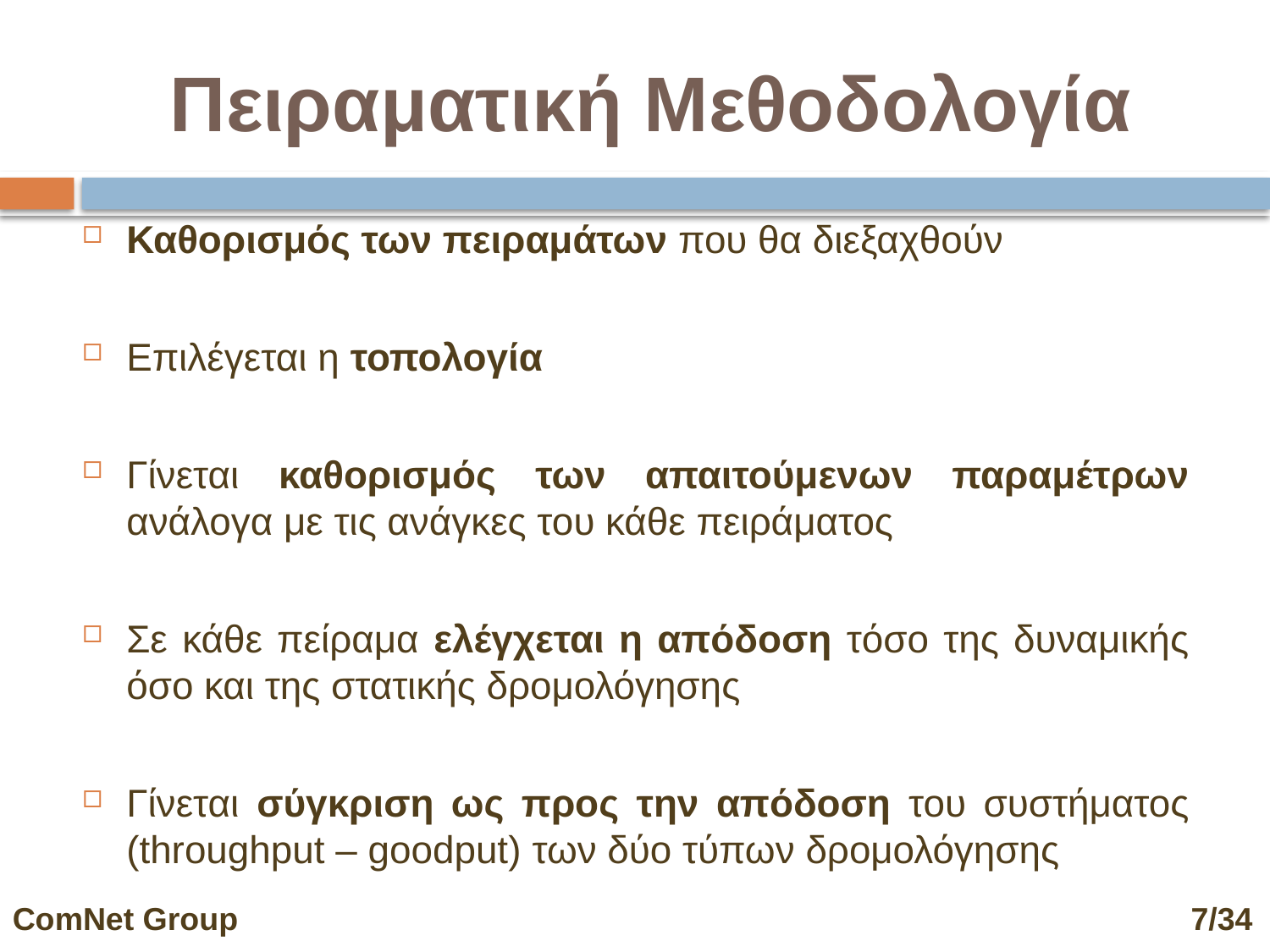

# Πειραματική Μεθοδολογία
Καθορισμός των πειραμάτων που θα διεξαχθούν

Επιλέγεται η τοπολογία

Γίνεται καθορισμός των απαιτούμενων παραμέτρων ανάλογα με τις ανάγκες του κάθε πειράματος

Σε κάθε πείραμα ελέγχεται η απόδοση τόσο της δυναμικής όσο και της στατικής δρομολόγησης

Γίνεται σύγκριση ως προς την απόδοση του συστήματος (throughput – goodput) των δύο τύπων δρομολόγησης
ComNet Group 								    7/34